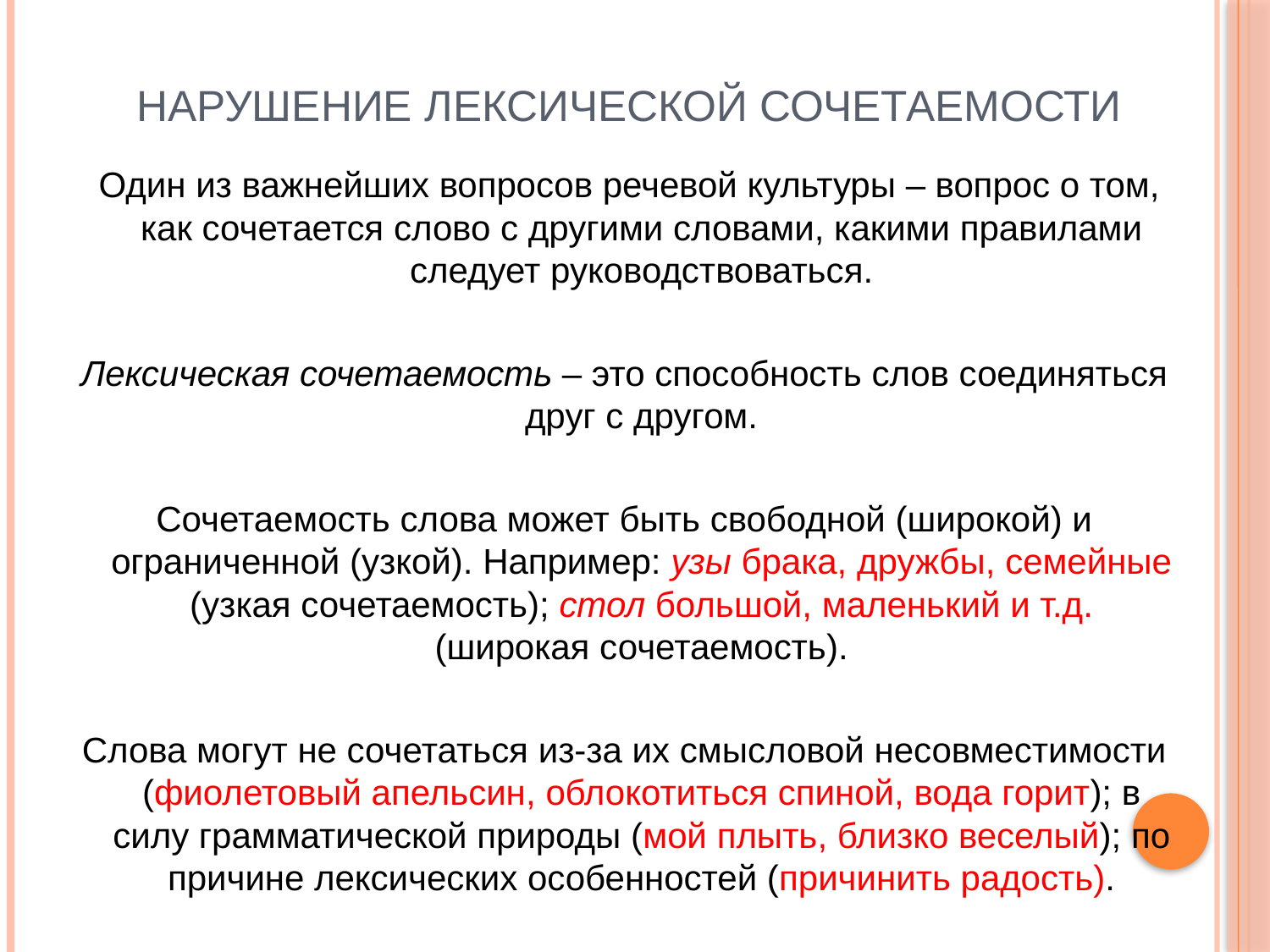

# Нарушение лексической сочетаемости
 Один из важнейших вопросов речевой культуры – вопрос о том, как сочетается слово с другими словами, какими правилами следует руководствоваться.

Лексическая сочетаемость – это способность слов соединяться друг с другом.

Сочетаемость слова может быть свободной (широкой) и ограниченной (узкой). Например: узы брака, дружбы, семейные (узкая сочетаемость); стол большой, маленький и т.д. (широкая сочетаемость).

Слова могут не сочетаться из-за их смысловой несовместимости (фиолетовый апельсин, облокотиться спиной, вода горит); в силу грамматической природы (мой плыть, близко веселый); по причине лексических особенностей (причинить радость).